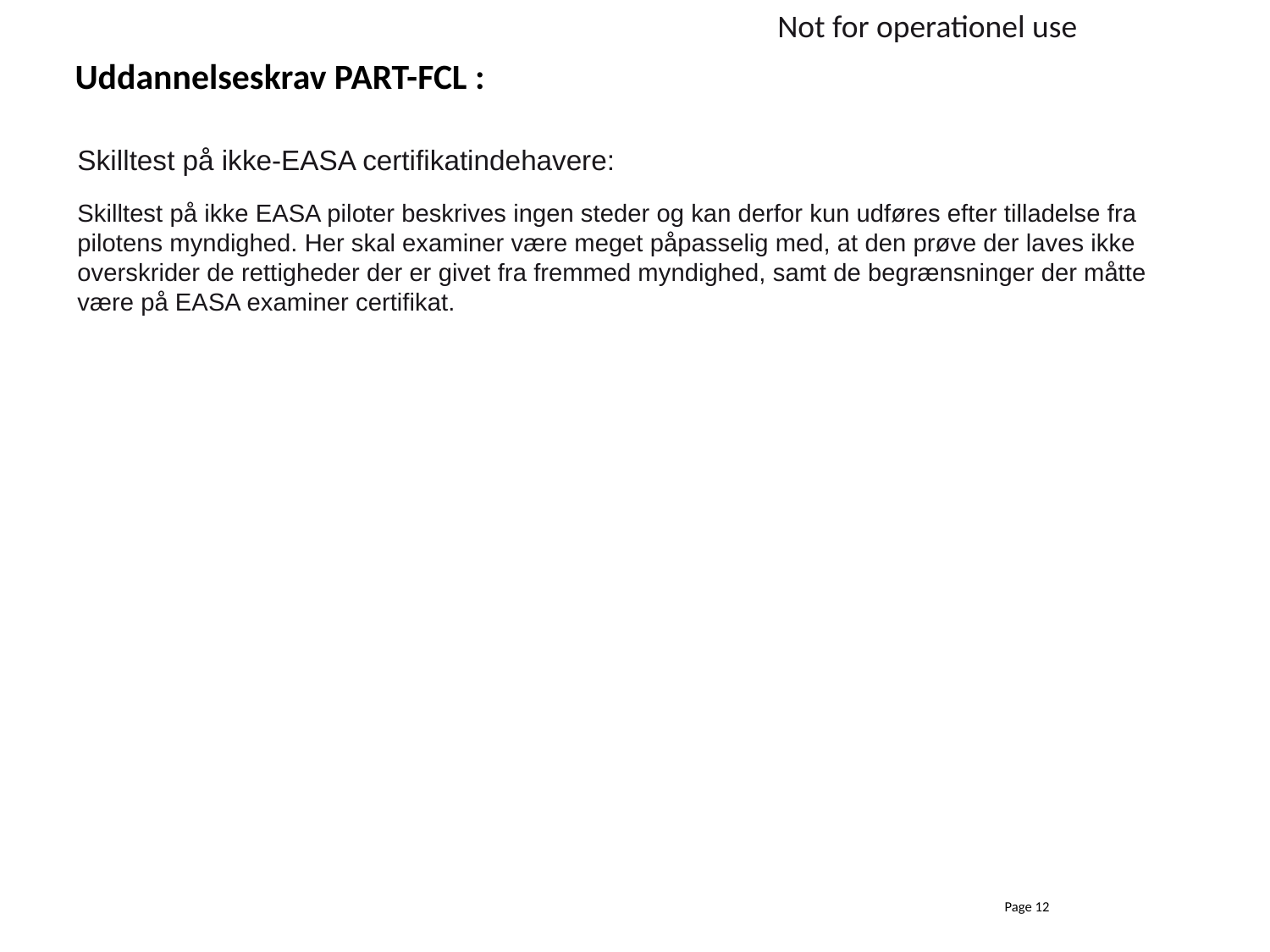

Not for operationel use
# Uddannelseskrav PART-FCL :
Skilltest på ikke-EASA certifikatindehavere:
Skilltest på ikke EASA piloter beskrives ingen steder og kan derfor kun udføres efter tilladelse fra pilotens myndighed. Her skal examiner være meget påpasselig med, at den prøve der laves ikke overskrider de rettigheder der er givet fra fremmed myndighed, samt de begrænsninger der måtte være på EASA examiner certifikat.
Page 12